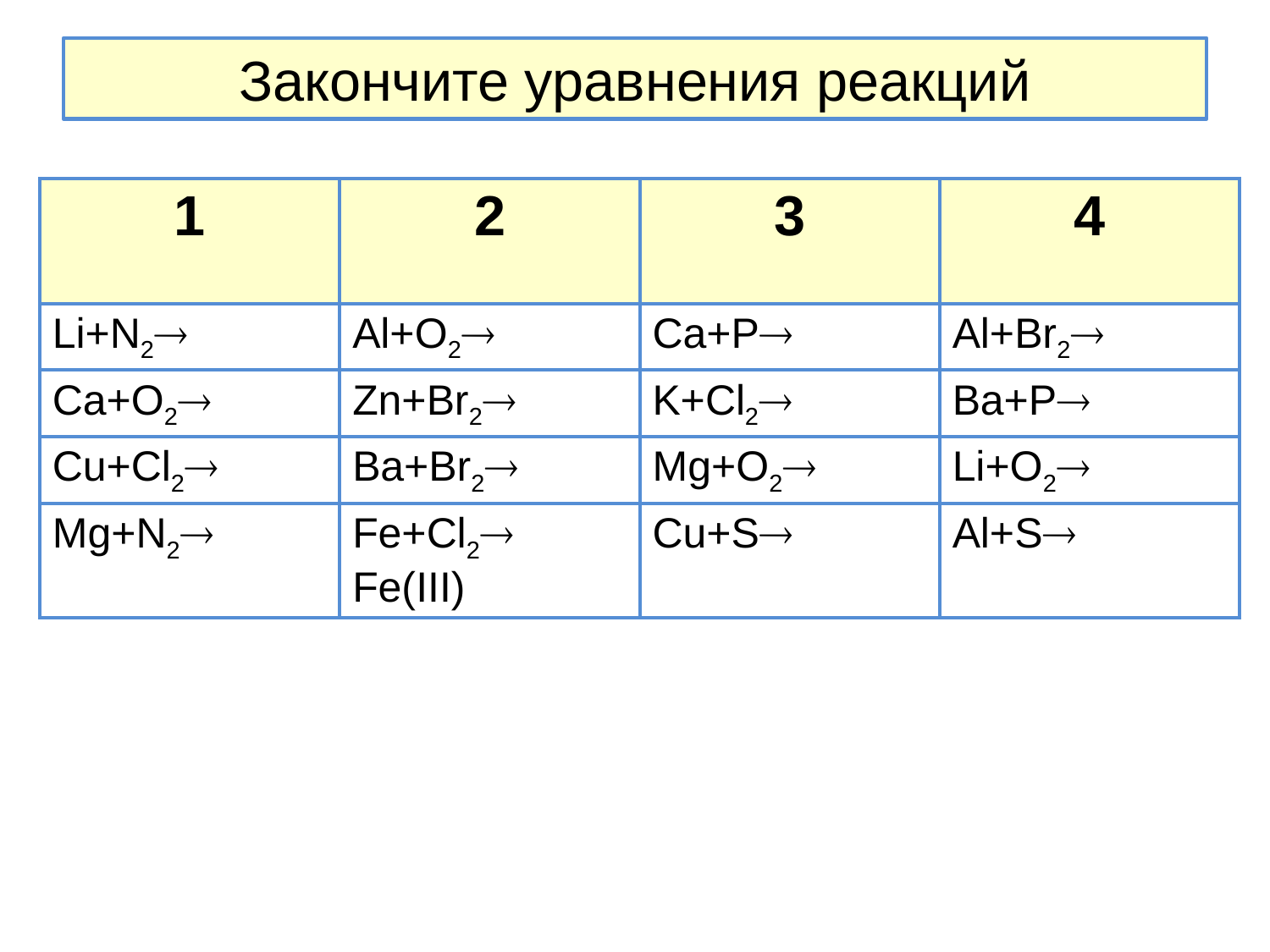

# Закончите уравнения реакций
| 1 | 2 | 3 | 4 |
| --- | --- | --- | --- |
| Li+N2→ | Al+O2→ | Ca+P→ | Al+Br2→ |
| Ca+O2→ | Zn+Br2→ | K+Cl2→ | Ba+P→ |
| Cu+Cl2→ | Ba+Br2→ | Mg+O2→ | Li+O2→ |
| Mg+N2→ | Fe+Cl2→ Fe(III) | Cu+S→ | Al+S→ |